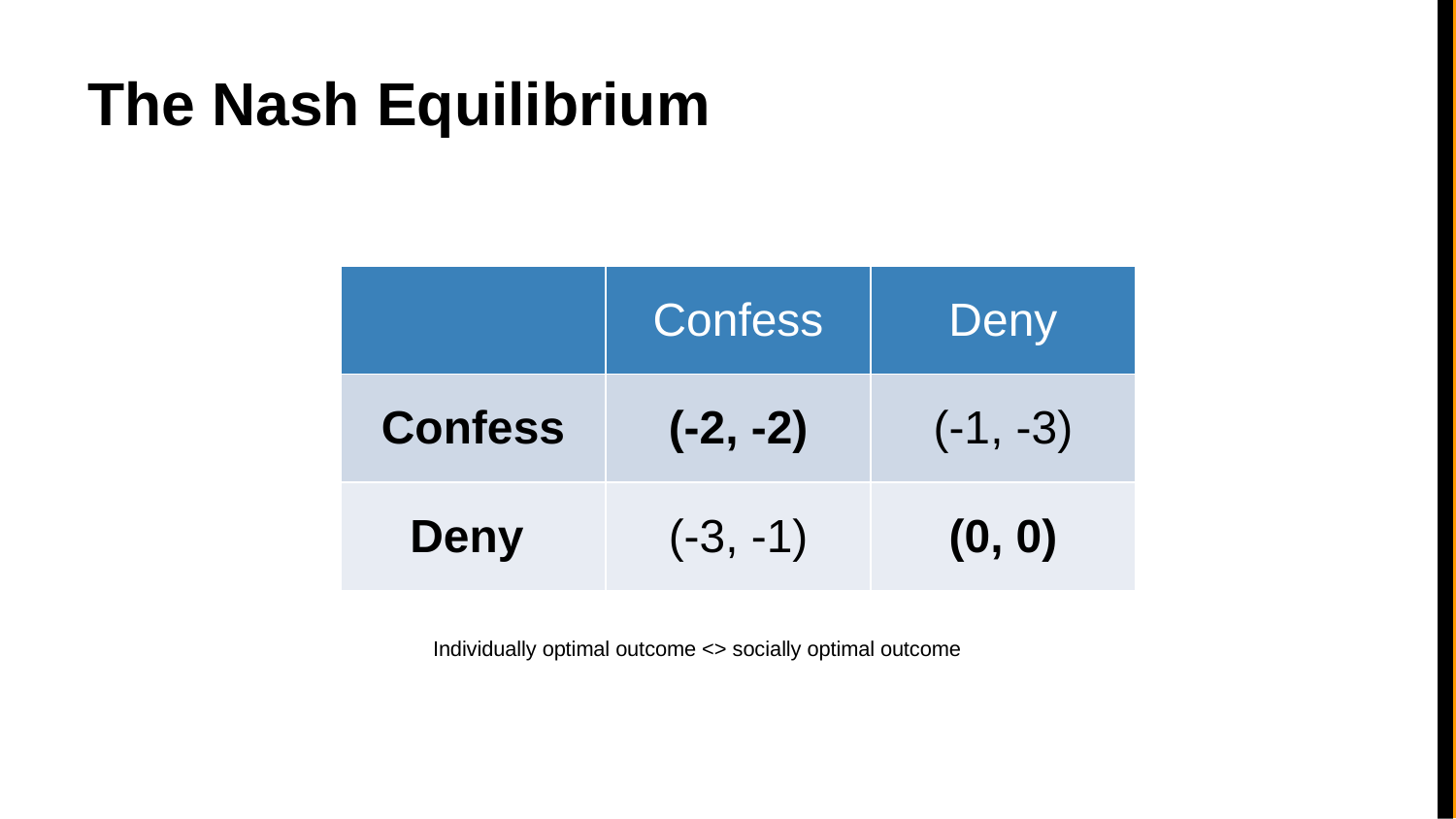

# The Nash Equilibrium
|  | Confess | Deny |
| --- | --- | --- |
| Confess | (-2, -2) | (-1, -3) |
| Deny | (-3, -1) | (0, 0) |
Individually optimal outcome <> socially optimal outcome